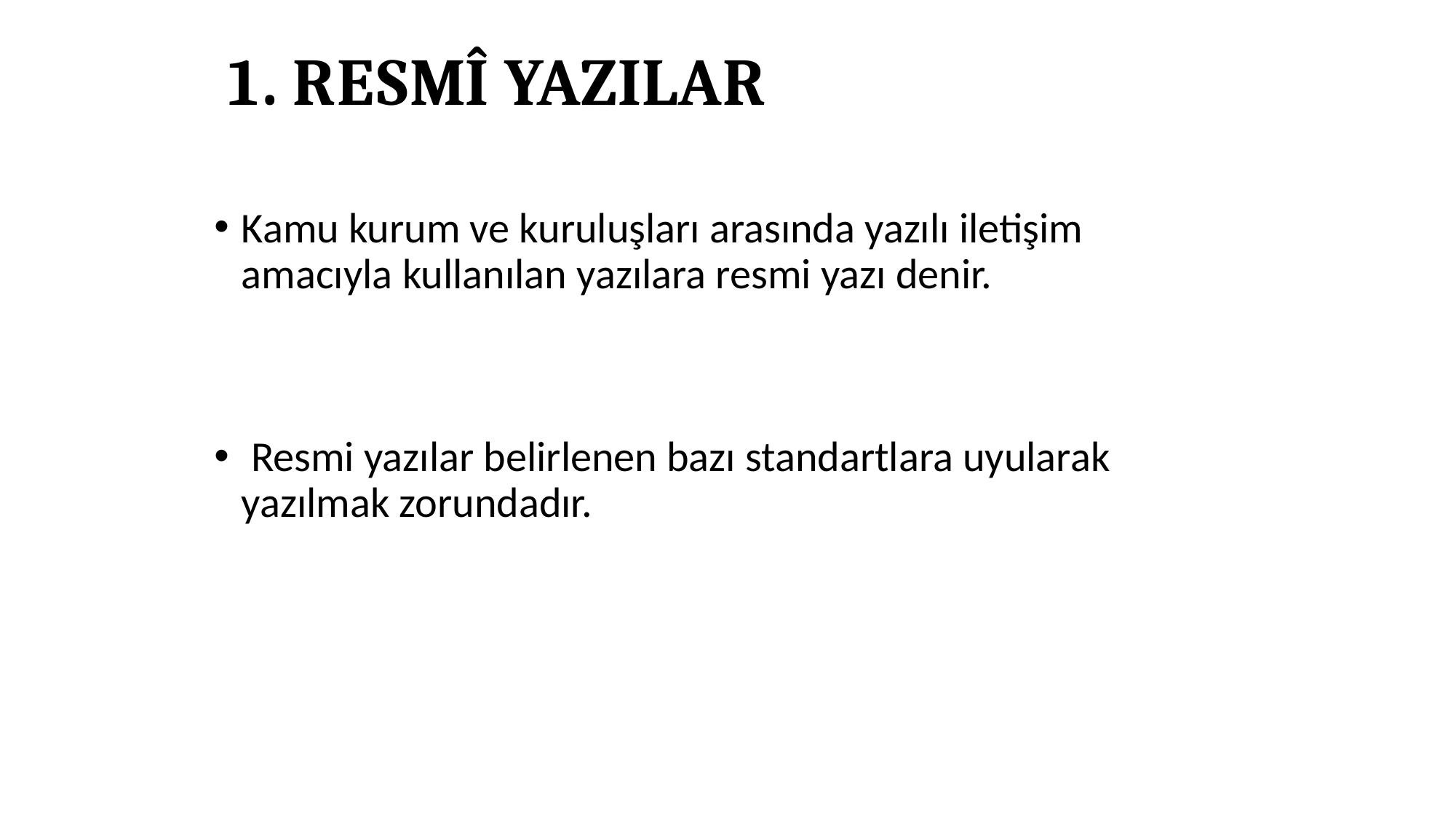

# 1. RESMÎ YAZILAR

Kamu kurum ve kuruluşları arasında yazılı iletişim amacıyla kullanılan yazılara resmi yazı denir.

 Resmi yazılar belirlenen bazı standartlara uyularak yazılmak zorundadır.